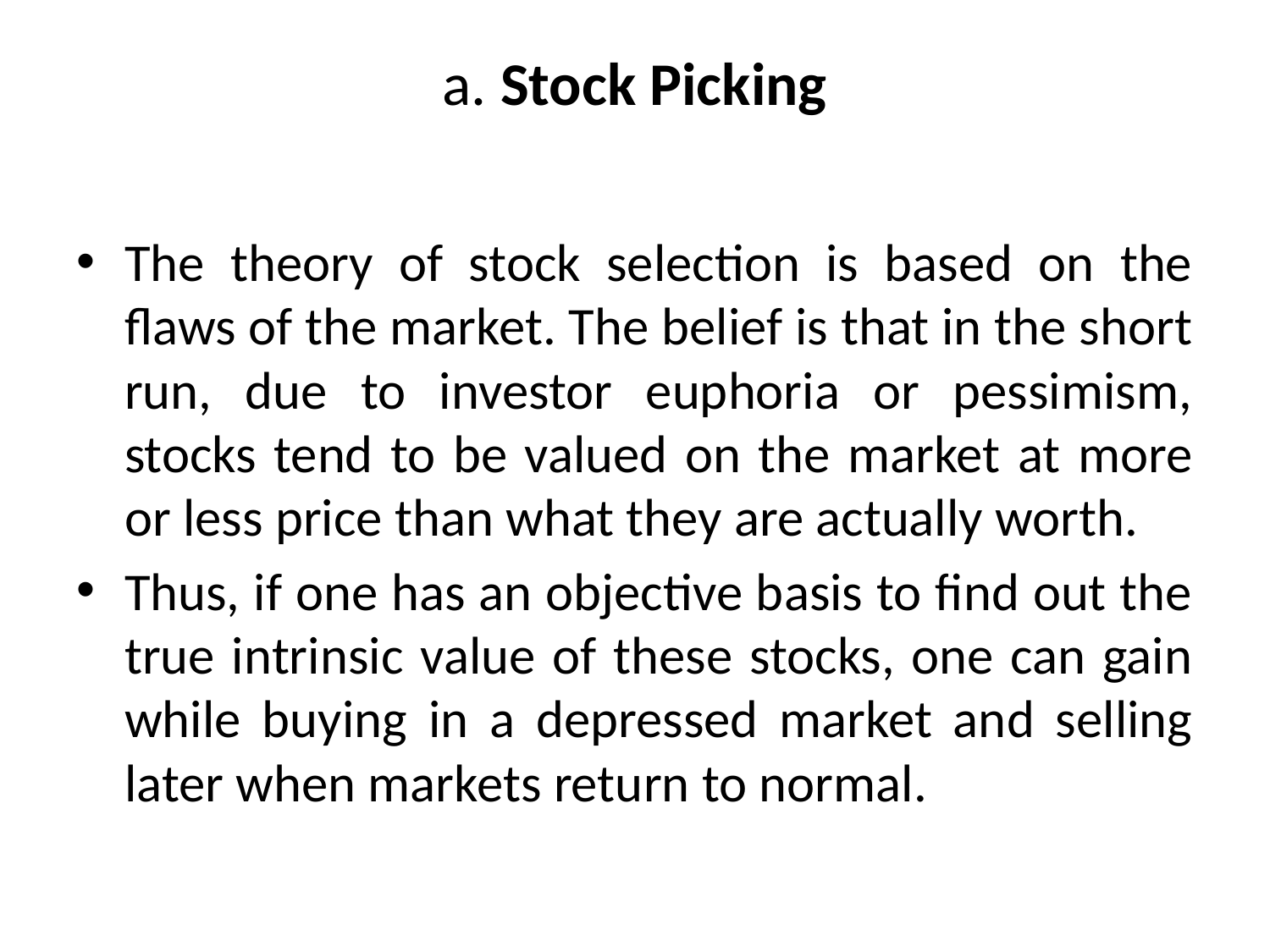

# a. Stock Picking
The theory of stock selection is based on the flaws of the market. The belief is that in the short run, due to investor euphoria or pessimism, stocks tend to be valued on the market at more or less price than what they are actually worth.
Thus, if one has an objective basis to find out the true intrinsic value of these stocks, one can gain while buying in a depressed market and selling later when markets return to normal.